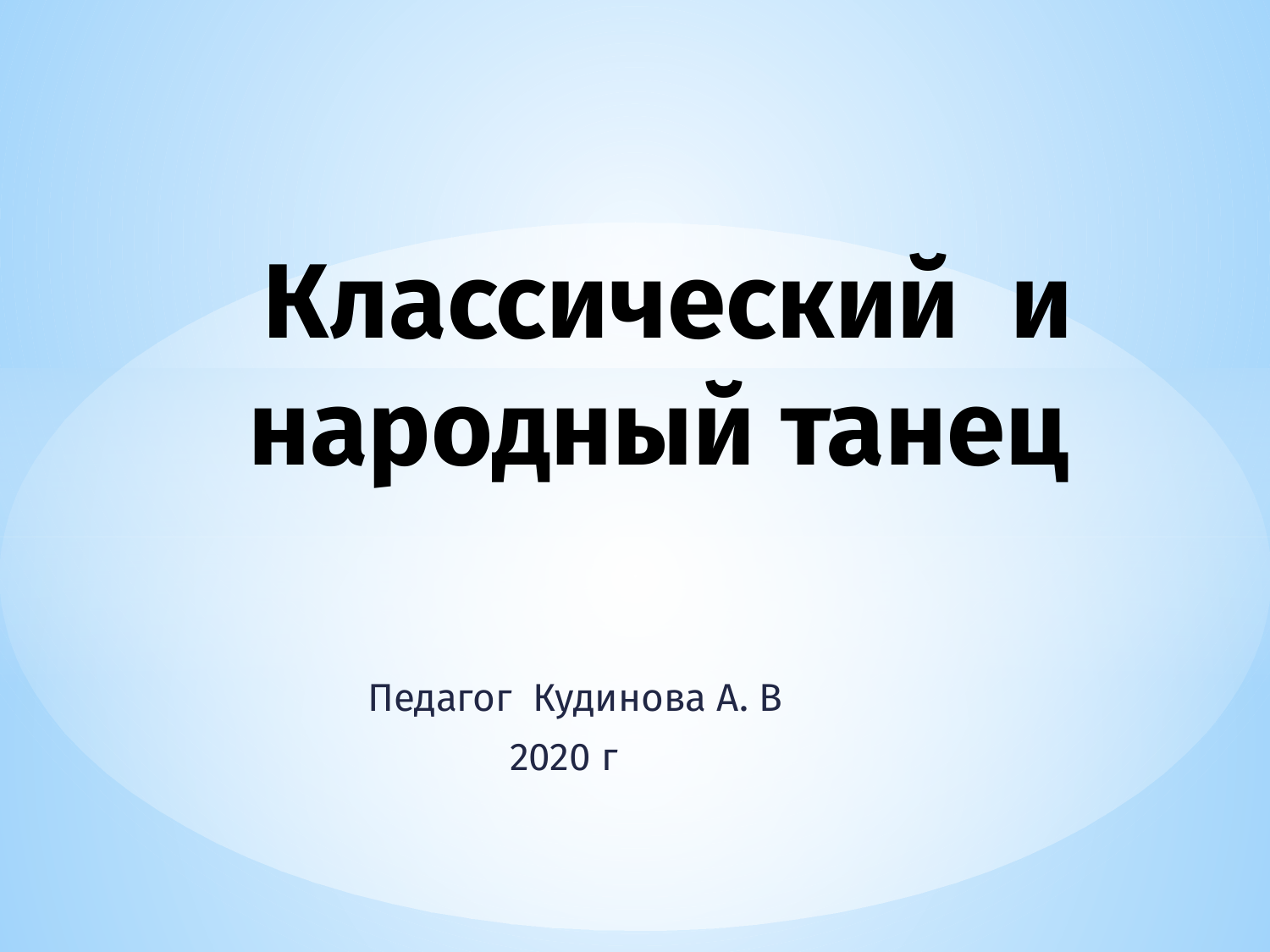

# Классический  и народный танец
Педагог  Кудинова А. В
              2020 г